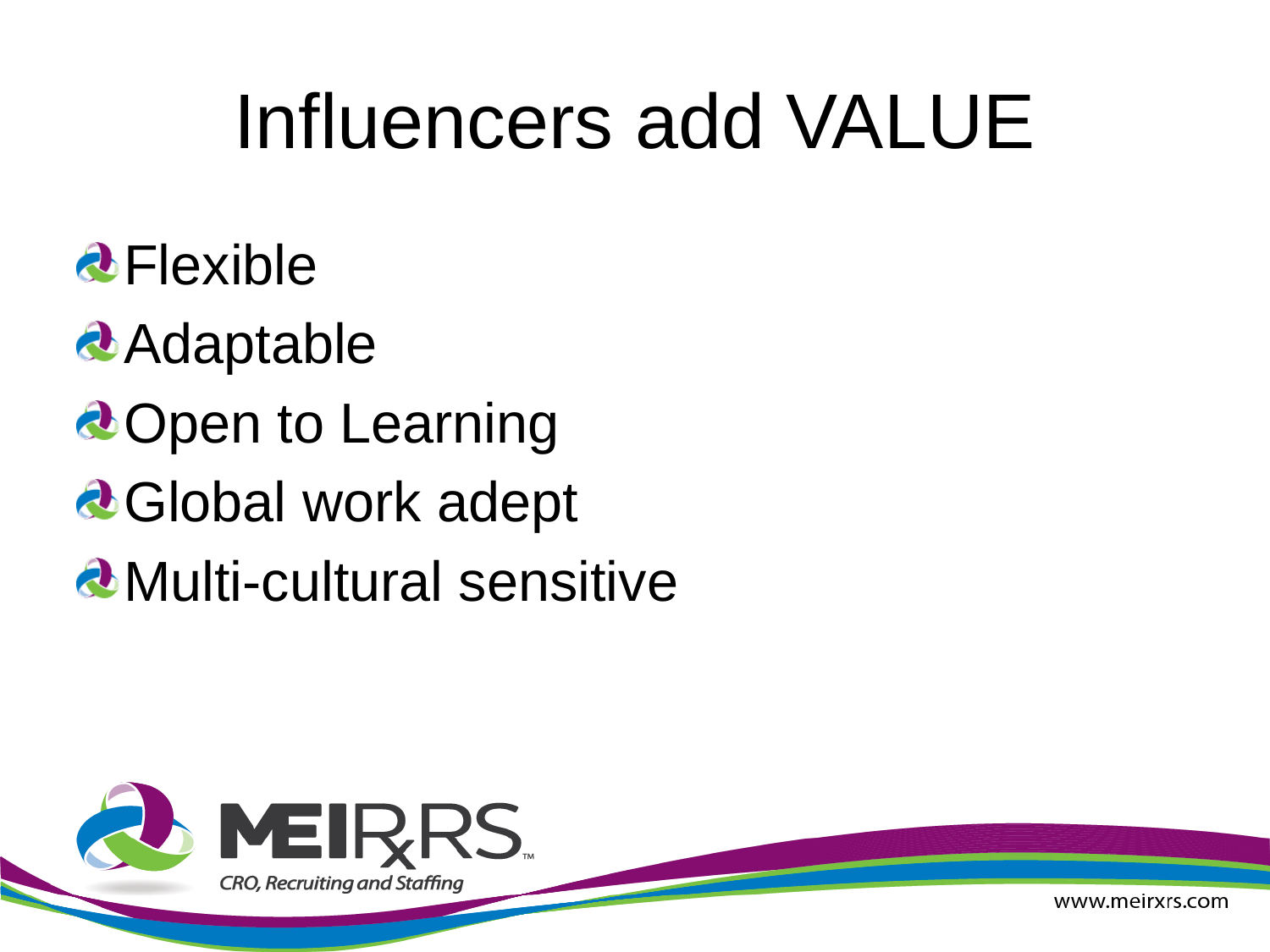

# Influencers add VALUE
Flexible
Adaptable
Open to Learning
Global work adept
Multi-cultural sensitive